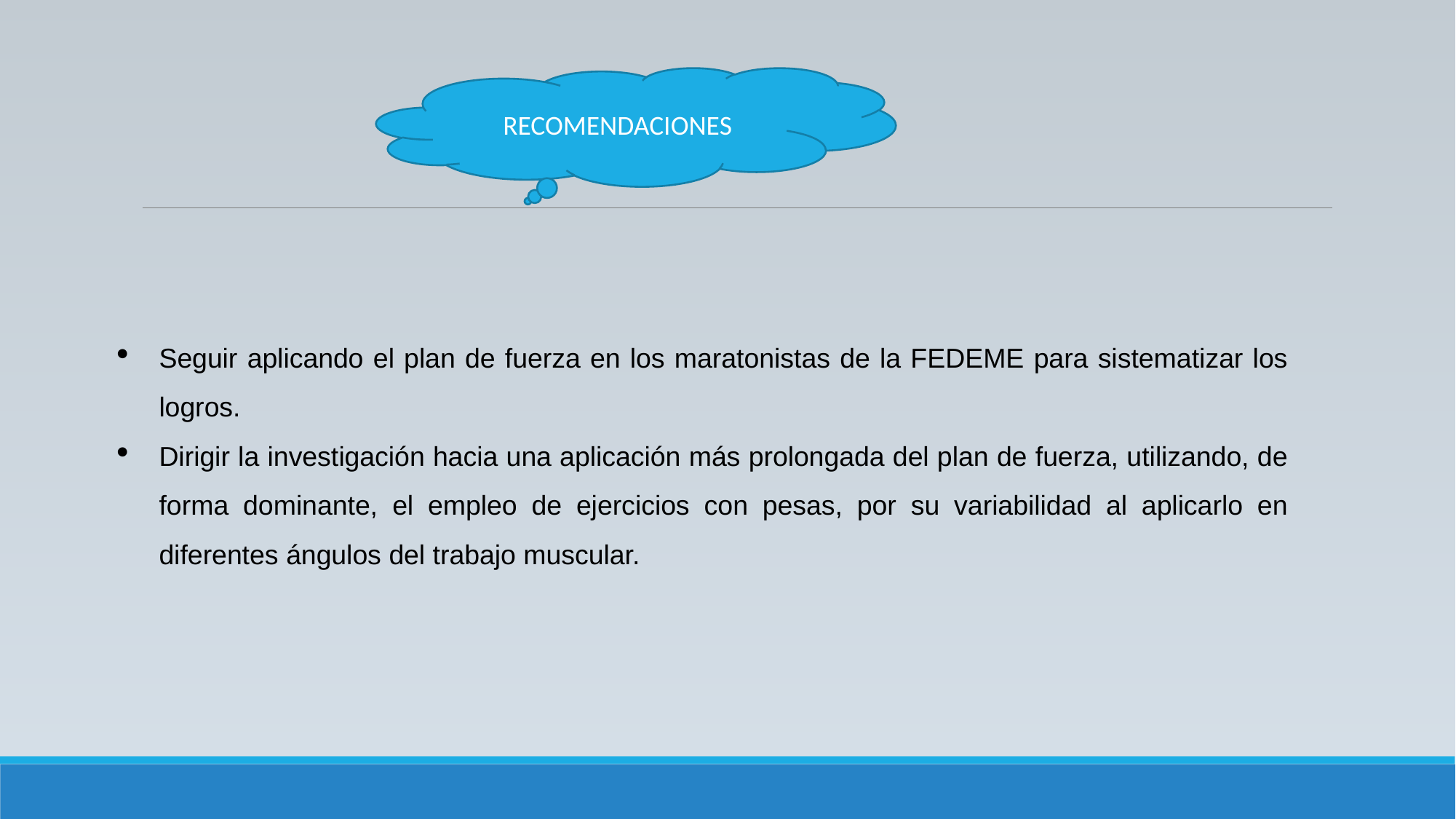

RECOMENDACIONES
Seguir aplicando el plan de fuerza en los maratonistas de la FEDEME para sistematizar los logros.
Dirigir la investigación hacia una aplicación más prolongada del plan de fuerza, utilizando, de forma dominante, el empleo de ejercicios con pesas, por su variabilidad al aplicarlo en diferentes ángulos del trabajo muscular.